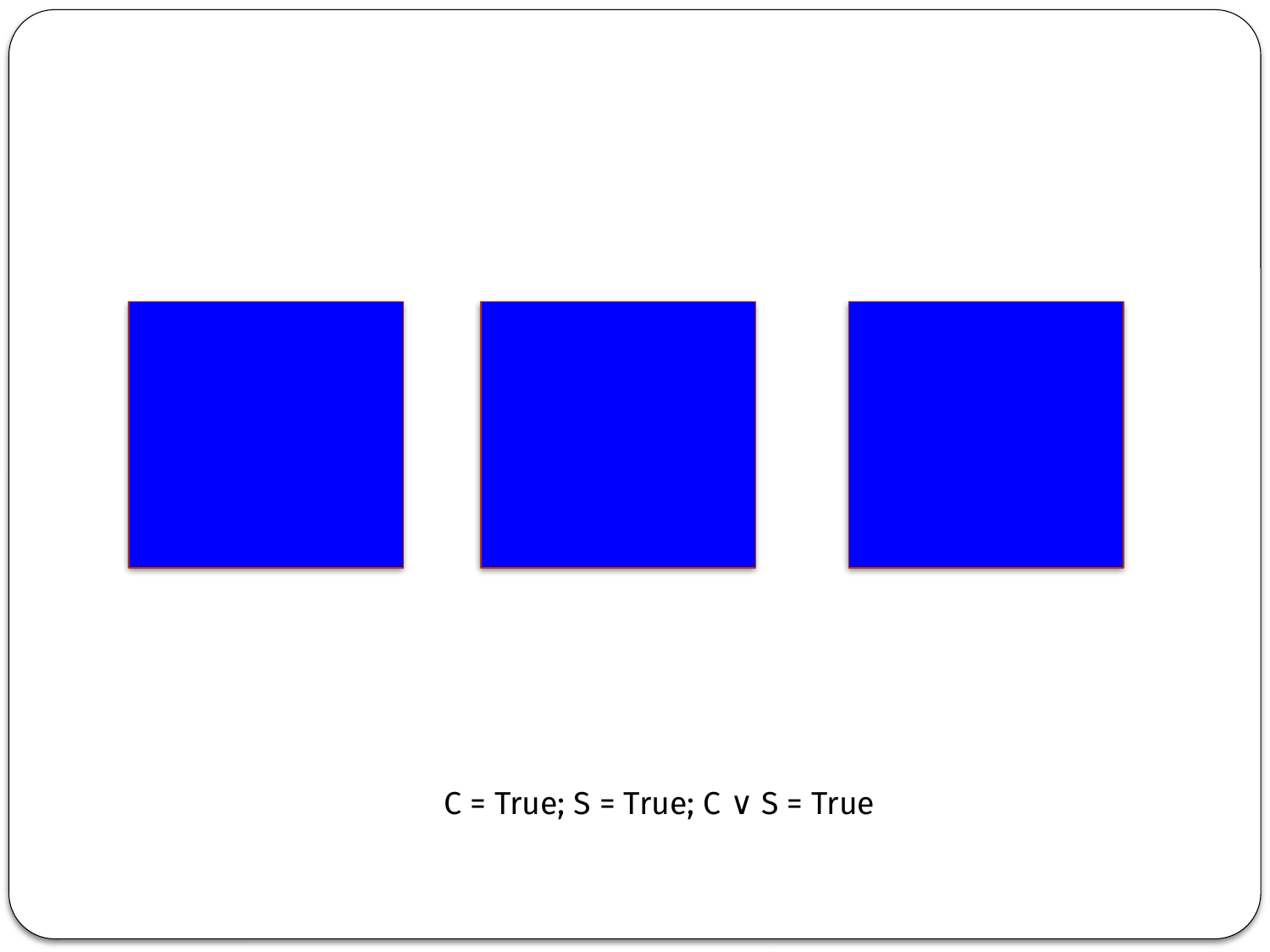

C = True; S = True; C ∨ S = True